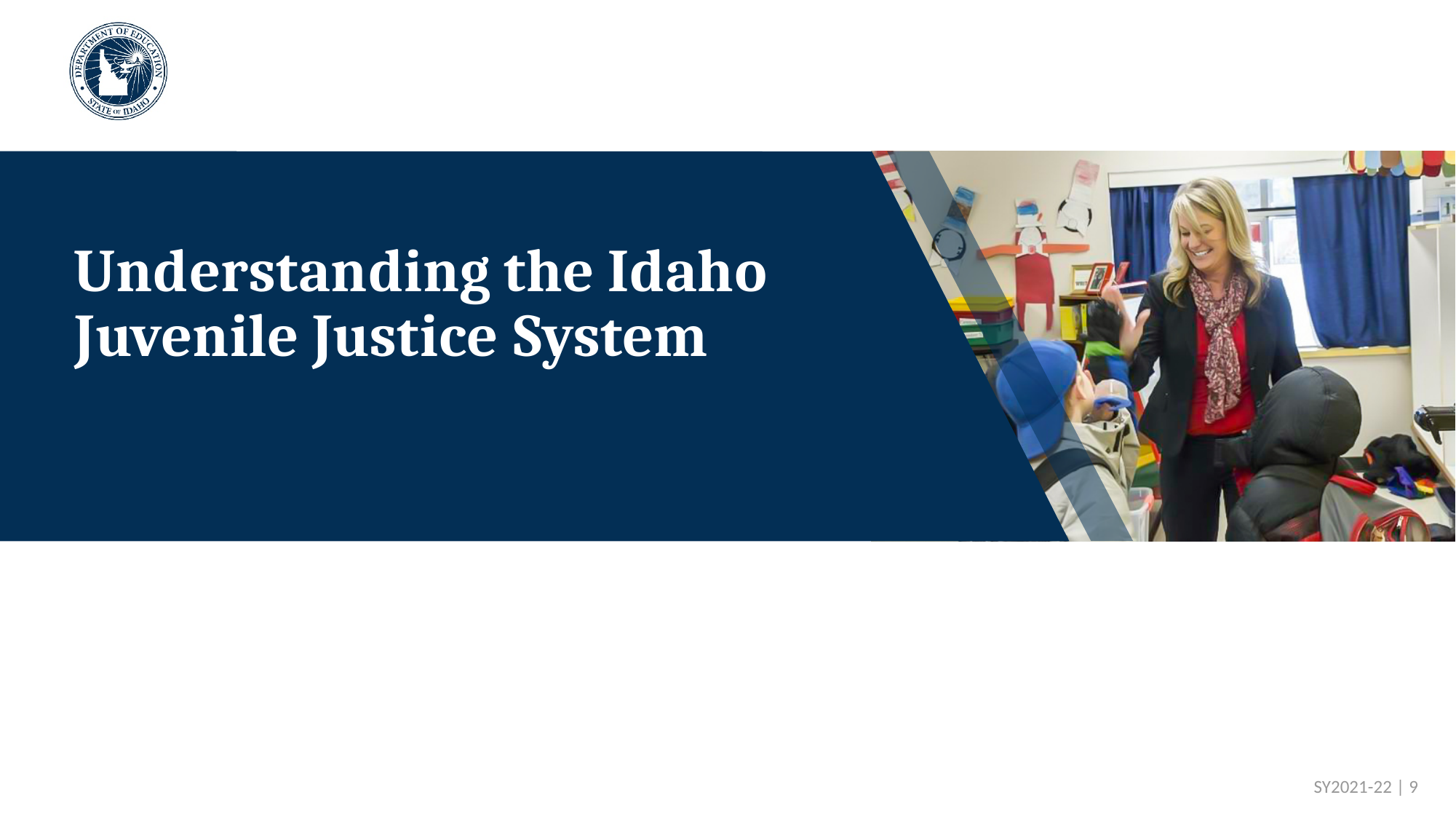

# Understanding the Idaho Juvenile Justice System

 SY2021-22 | 9